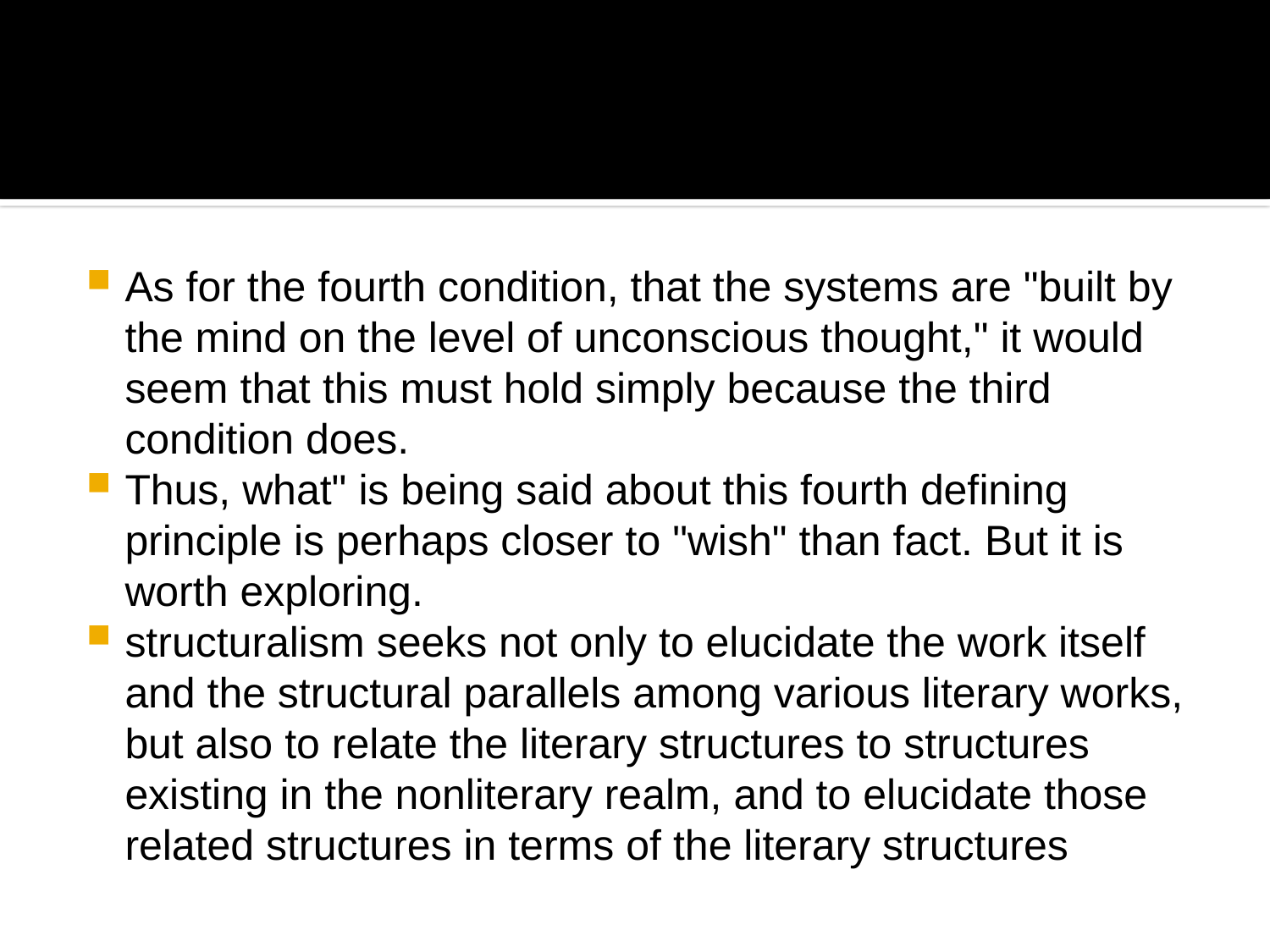

#
As for the fourth condition, that the systems are "built by the mind on the level of unconscious thought," it would seem that this must hold simply because the third condition does.
Thus, what" is being said about this fourth defining principle is perhaps closer to "wish" than fact. But it is worth exploring.
structuralism seeks not only to elucidate the work itself and the structural parallels among various literary works, but also to relate the literary structures to structures existing in the nonliterary realm, and to elucidate those related structures in terms of the literary structures